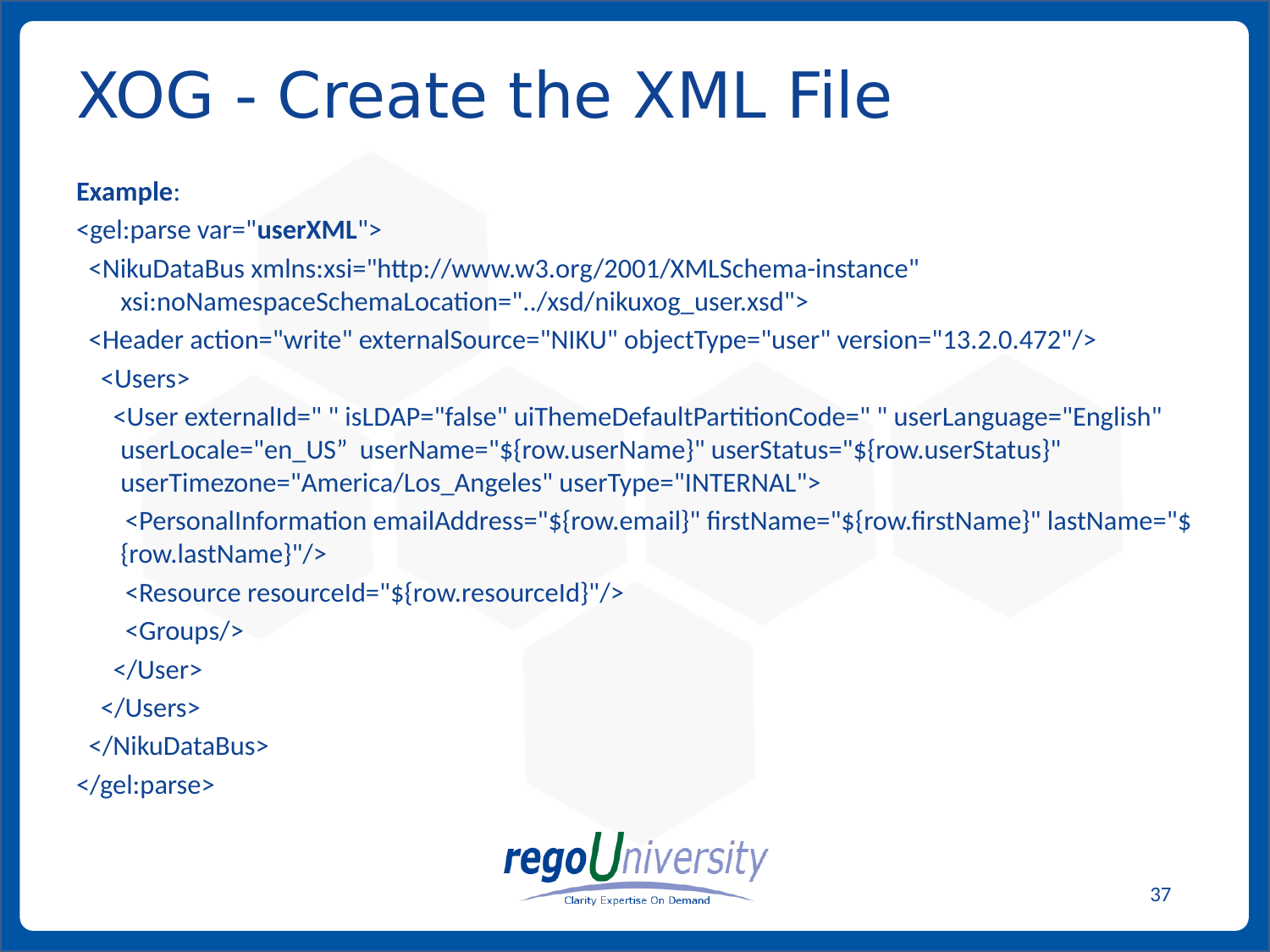

# XOG - Create the XML File
Example:
<gel:parse var="userXML">
  <NikuDataBus xmlns:xsi="http://www.w3.org/2001/XMLSchema-instance" xsi:noNamespaceSchemaLocation="../xsd/nikuxog_user.xsd">
  <Header action="write" externalSource="NIKU" objectType="user" version="13.2.0.472"/>
    <Users>
      <User externalId=" " isLDAP="false" uiThemeDefaultPartitionCode=" " userLanguage="English" userLocale="en_US”  userName="${row.userName}" userStatus="${row.userStatus}" userTimezone="America/Los_Angeles" userType="INTERNAL">
        <PersonalInformation emailAddress="${row.email}" firstName="${row.firstName}" lastName="${row.lastName}"/>
        <Resource resourceId="${row.resourceId}"/>
        <Groups/>
      </User>
    </Users>
  </NikuDataBus>
</gel:parse>